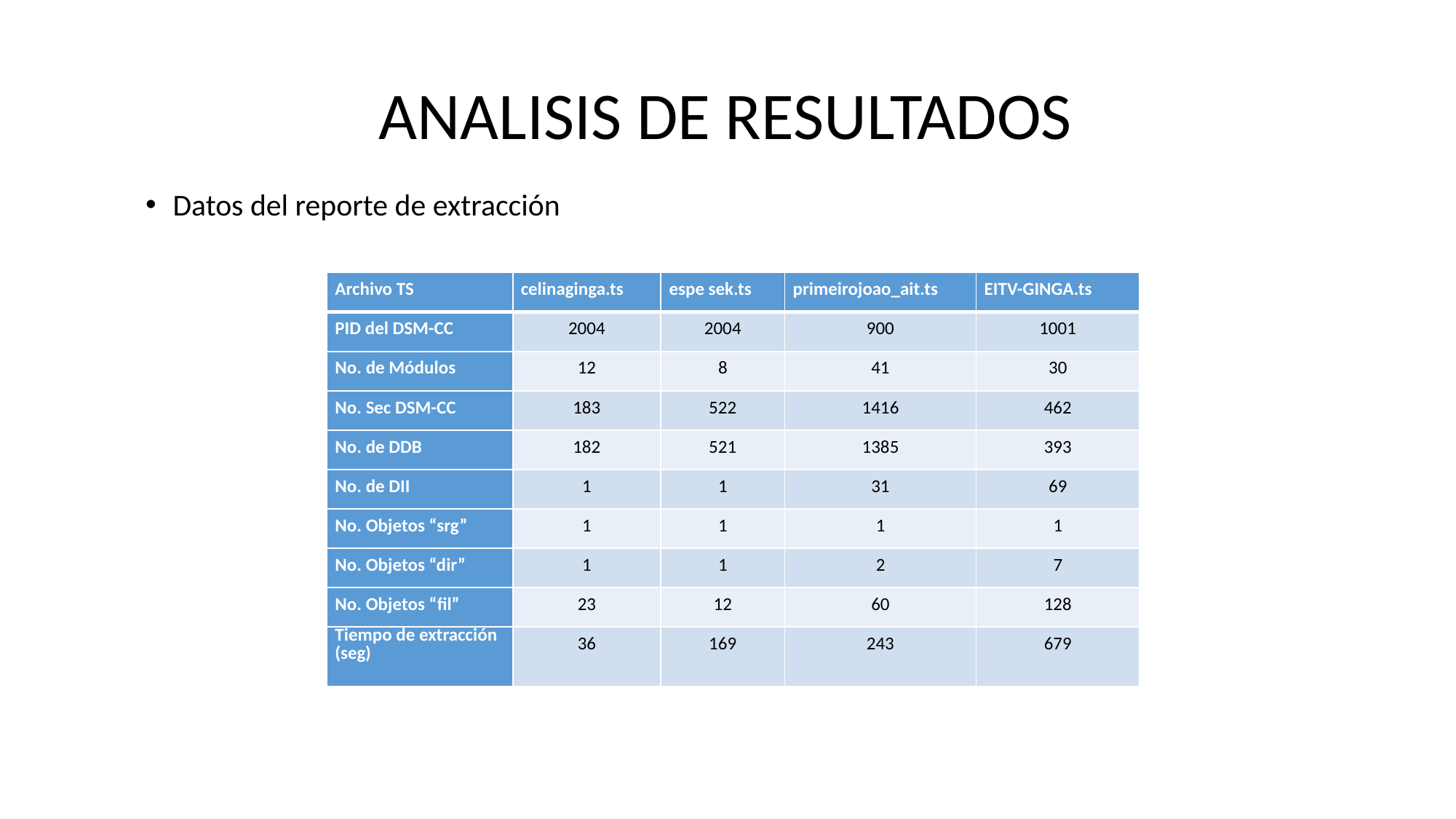

# ANALISIS DE RESULTADOS
Datos del reporte de extracción
| Archivo TS | celinaginga.ts | espe sek.ts | primeirojoao\_ait.ts | EITV-GINGA.ts |
| --- | --- | --- | --- | --- |
| PID del DSM-CC | 2004 | 2004 | 900 | 1001 |
| No. de Módulos | 12 | 8 | 41 | 30 |
| No. Sec DSM-CC | 183 | 522 | 1416 | 462 |
| No. de DDB | 182 | 521 | 1385 | 393 |
| No. de DII | 1 | 1 | 31 | 69 |
| No. Objetos “srg” | 1 | 1 | 1 | 1 |
| No. Objetos “dir” | 1 | 1 | 2 | 7 |
| No. Objetos “fil” | 23 | 12 | 60 | 128 |
| Tiempo de extracción (seg) | 36 | 169 | 243 | 679 |